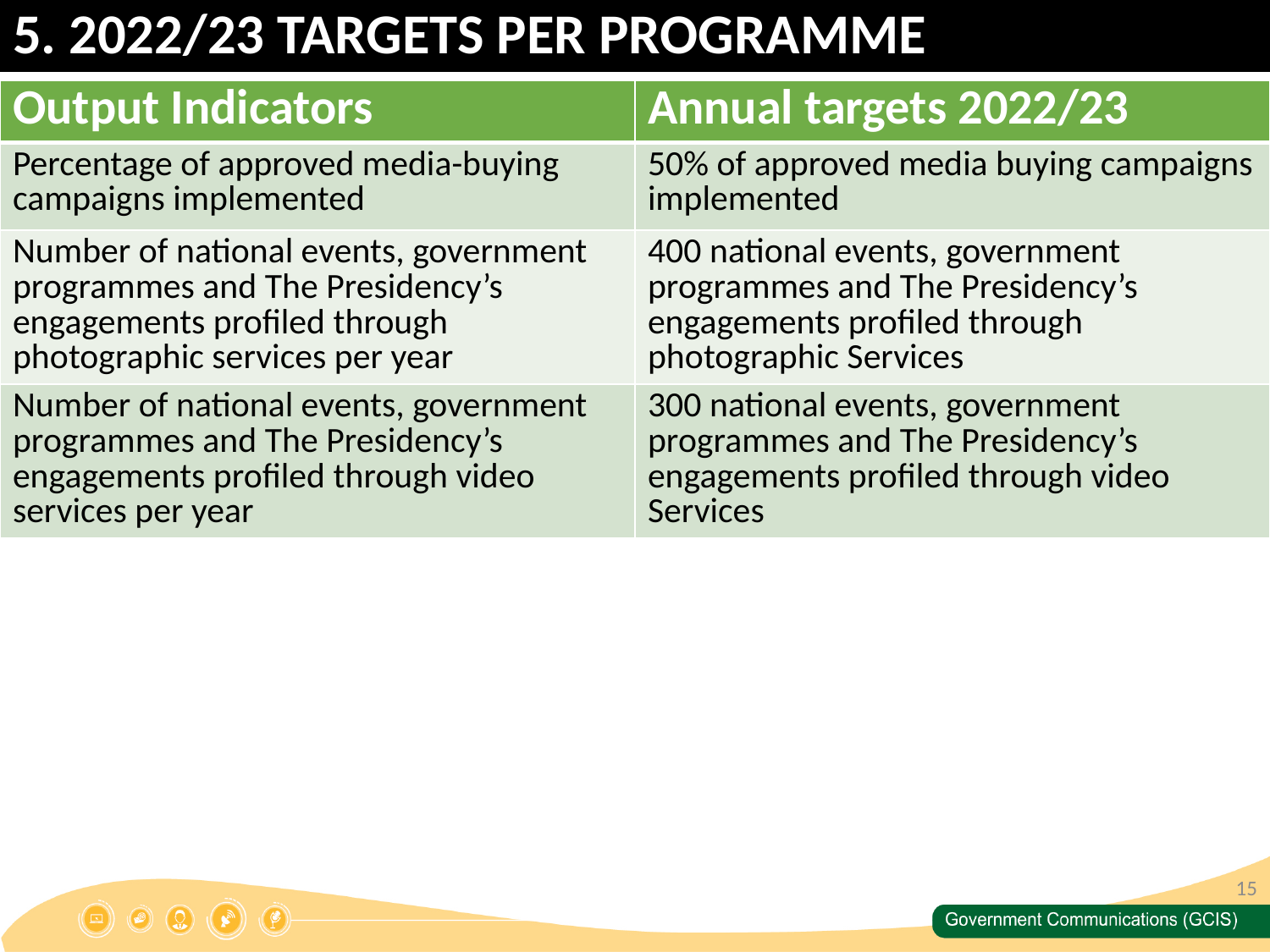

# 5. 2022/23 TARGETS PER PROGRAMME
| Output Indicators | Annual targets 2022/23 |
| --- | --- |
| Percentage of approved media-buying campaigns implemented | 50% of approved media buying campaigns implemented |
| Number of national events, government programmes and The Presidency’s engagements profiled through photographic services per year | 400 national events, government programmes and The Presidency’s engagements profiled through photographic Services |
| Number of national events, government programmes and The Presidency’s engagements profiled through video services per year | 300 national events, government programmes and The Presidency’s engagements profiled through video Services |
15